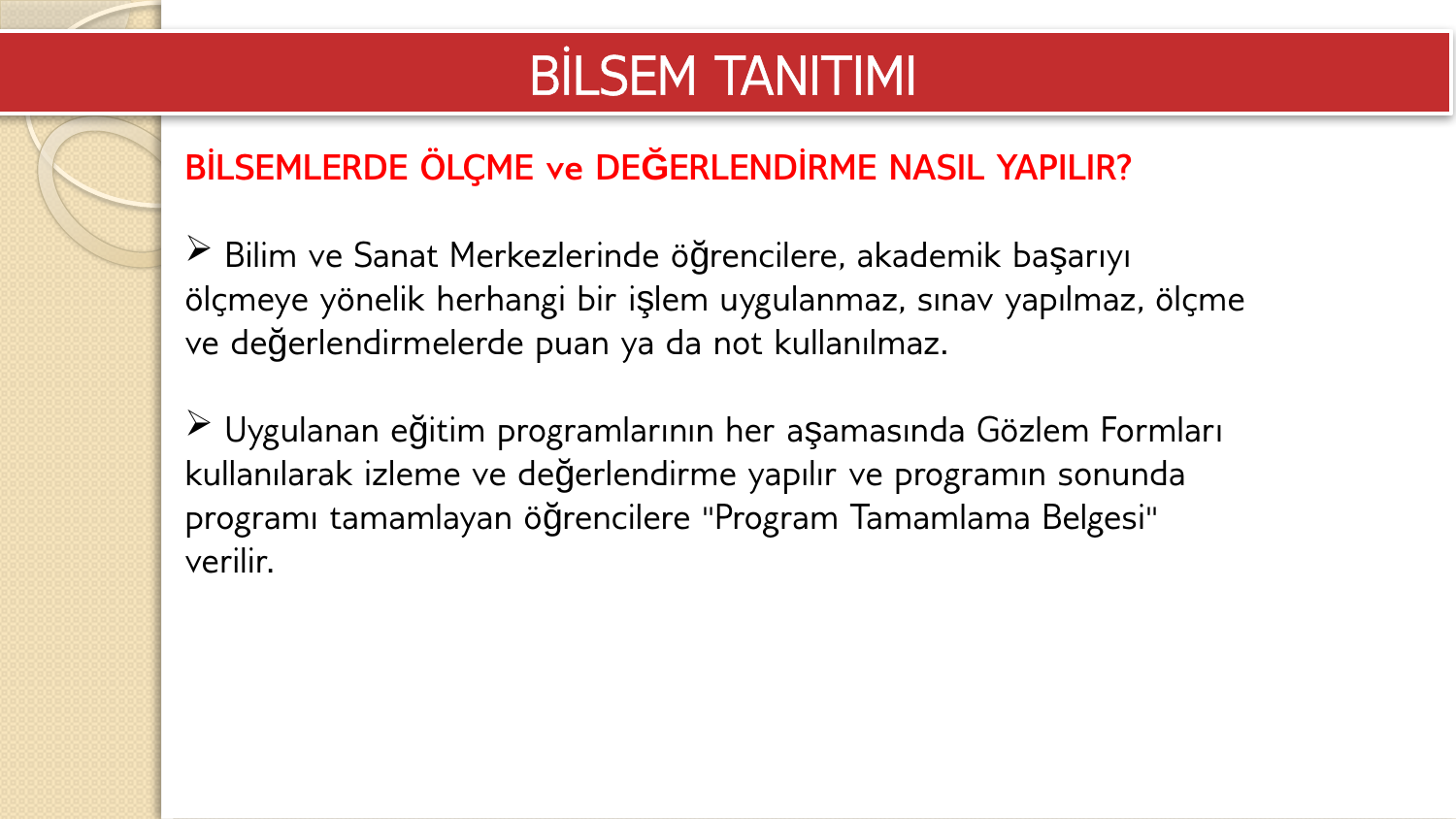

BİLSEM TANITIMI
BİLSEMLERDE ÖLÇME ve DEĞERLENDİRME NASIL YAPILIR?

 Bilim ve Sanat Merkezlerinde öğrencilere, akademik başarıyı ölçmeye yönelik herhangi bir işlem uygulanmaz, sınav yapılmaz, ölçme ve değerlendirmelerde puan ya da not kullanılmaz.

 Uygulanan eğitim programlarının her aşamasında Gözlem Formları kullanılarak izleme ve değerlendirme yapılır ve programın sonunda programı tamamlayan öğrencilere "Program Tamamlama Belgesi" verilir.